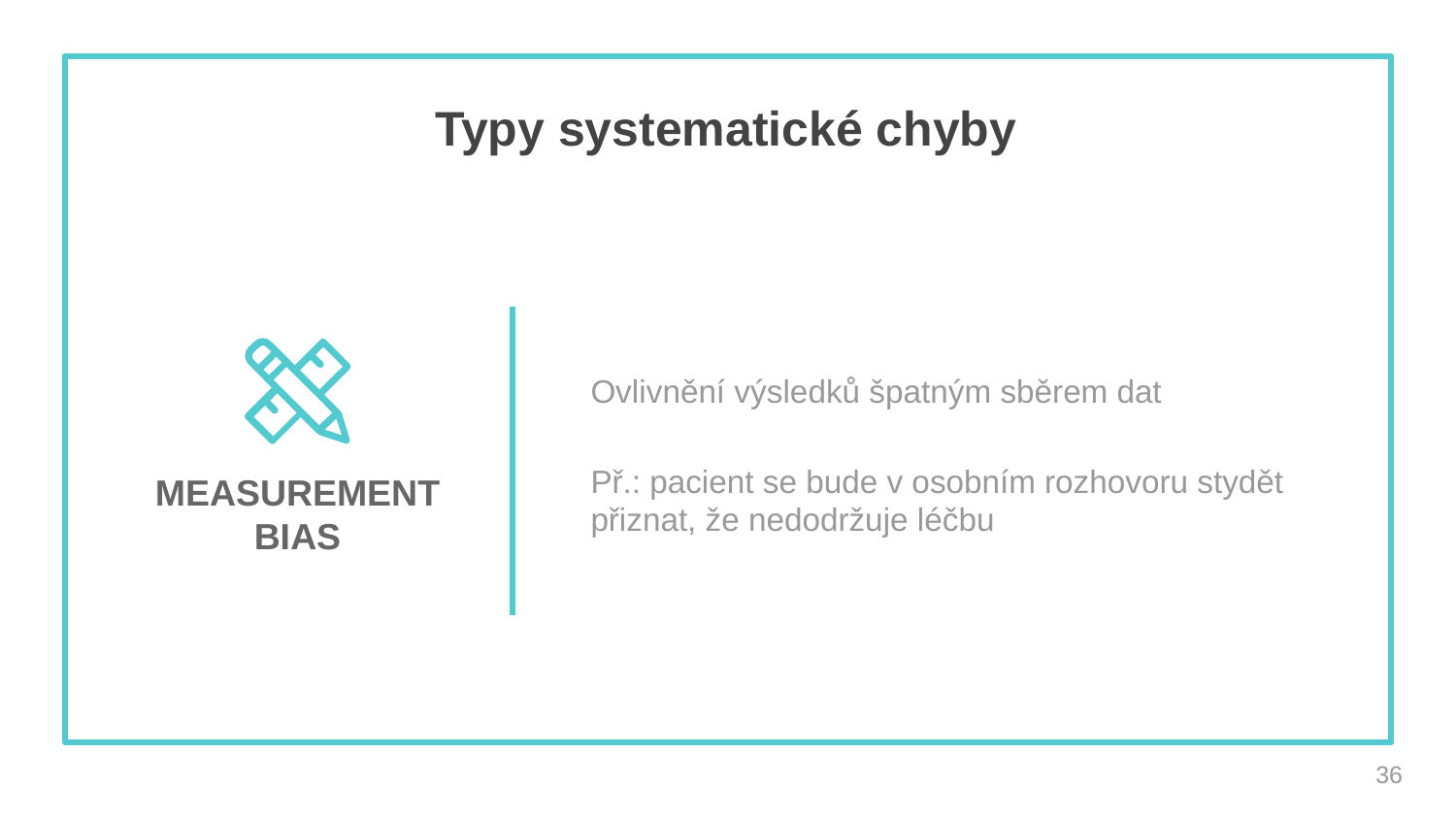

# Typy systematické chyby

ZÁKLADY MEDICÍNY
ZÁKLADY TECHNOLOGIE
Ovlivnění výsledků špatným sběrem dat

Př.: pacient se bude v osobním rozhovoru stydět přiznat, že nedodržuje léčbu
MEASUREMENT
BIAS
„Mohou se mi geneticky modifikované potraviny dostat do DNA?“
„Je lepší bílý jogurt, který je v kelímku pevný, nebo ten, který teče?“
36